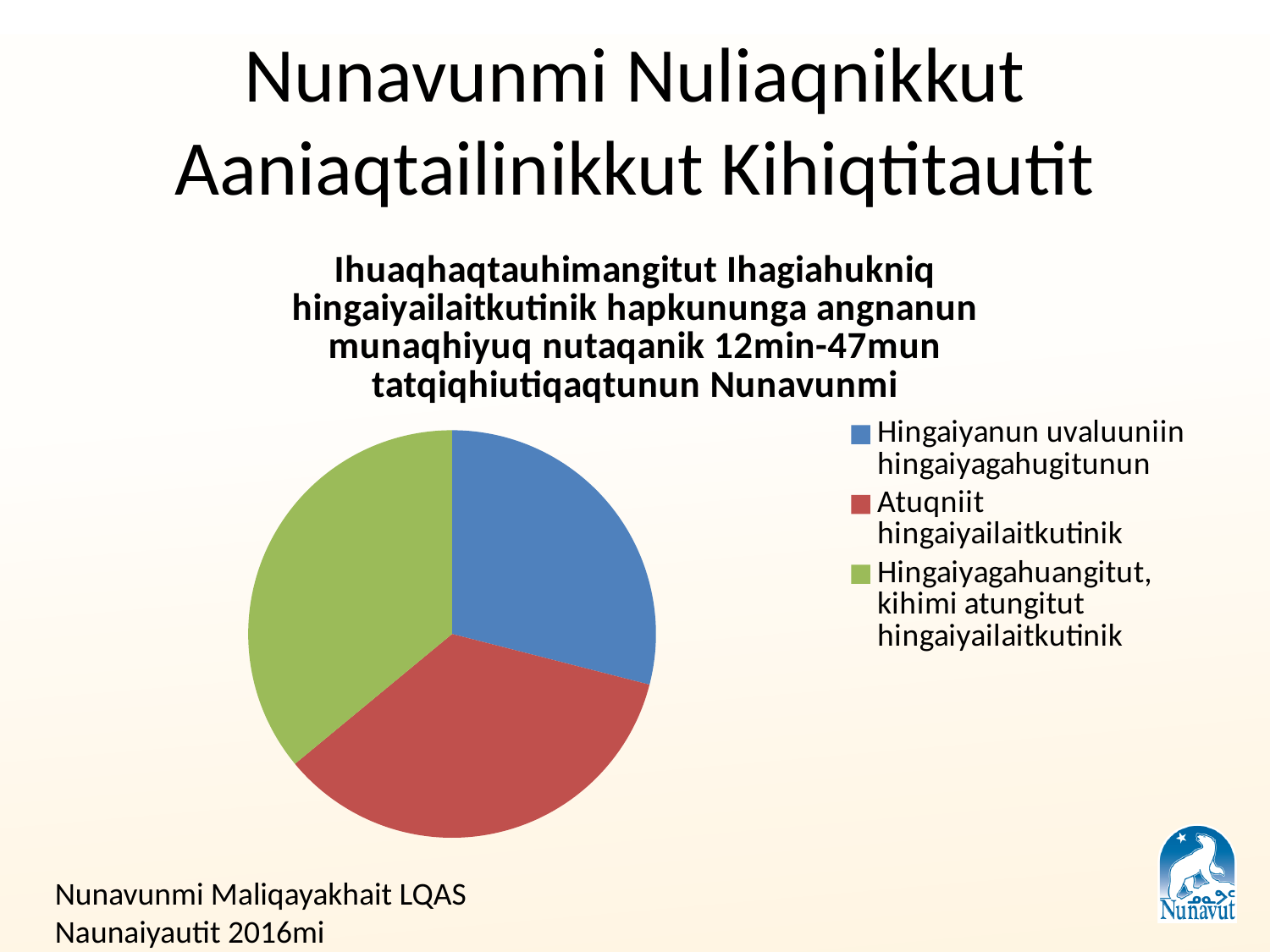

# Nunavunmi Nuliaqnikkut Aaniaqtailinikkut Kihiqtitautit

### Chart: Ihuaqhaqtauhimangitut Ihagiahukniq hingaiyailaitkutinik hapkununga angnanun munaqhiyuq nutaqanik 12min-47mun tatqiqhiutiqaqtunun Nunavunmi

| Category | Atuqniit Hingaiyailaitkutinik |
|---|---|
| Hingaiyanun uvaluuniin hingaiyagahugitunun | 0.29 |
| Atuqniit hingaiyailaitkutinik | 0.35 |
| Hingaiyagahuangitut, kihimi atungitut hingaiyailaitkutinik | 0.36 |
Nunavunmi Maliqayakhait LQAS Naunaiyautit 2016mi